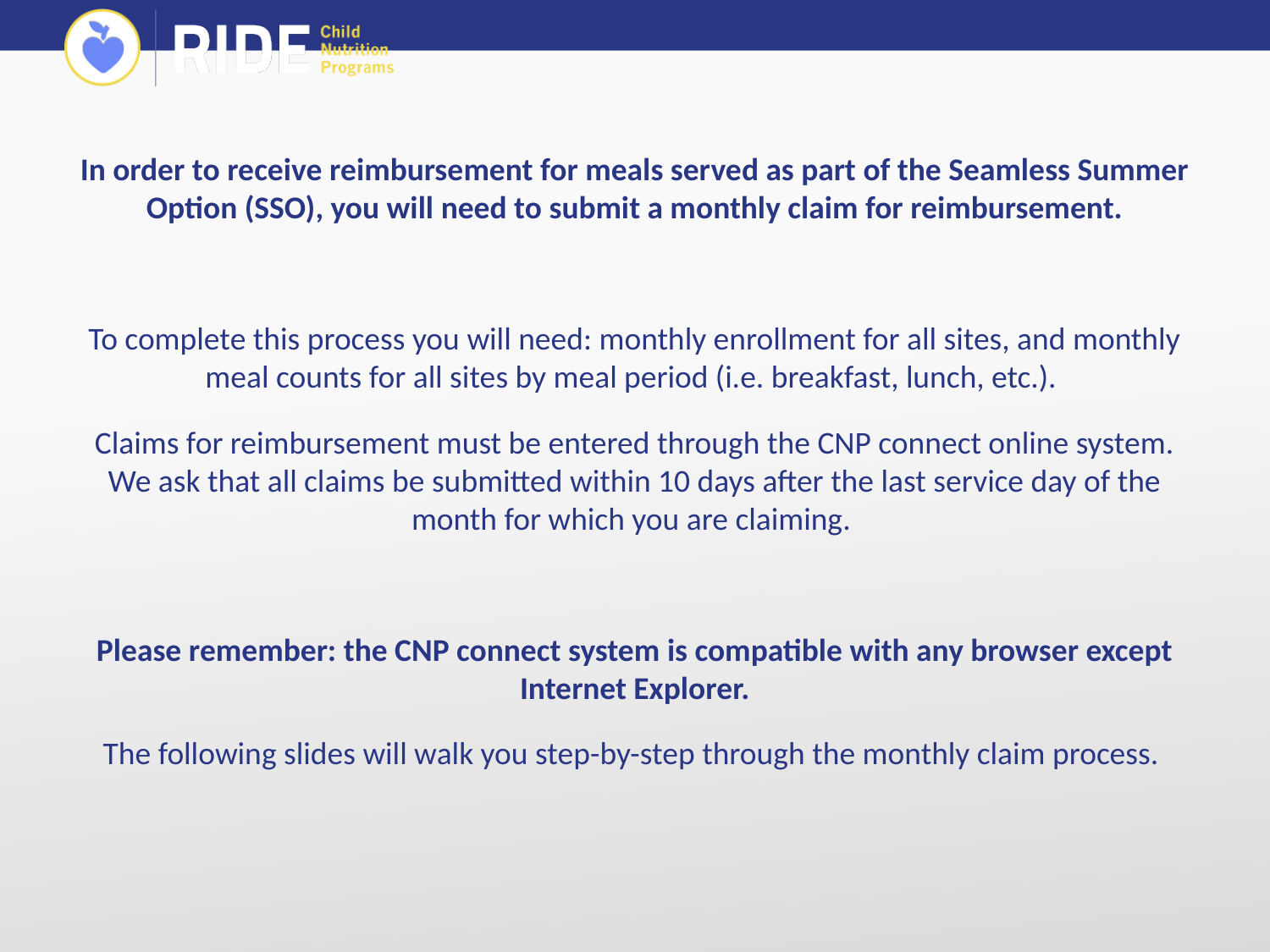

In order to receive reimbursement for meals served as part of the Seamless Summer Option (SSO), you will need to submit a monthly claim for reimbursement.

To complete this process you will need: monthly enrollment for all sites, and monthly meal counts for all sites by meal period (i.e. breakfast, lunch, etc.).
Claims for reimbursement must be entered through the CNP connect online system. We ask that all claims be submitted within 10 days after the last service day of the month for which you are claiming.

Please remember: the CNP connect system is compatible with any browser except Internet Explorer.
The following slides will walk you step-by-step through the monthly claim process.